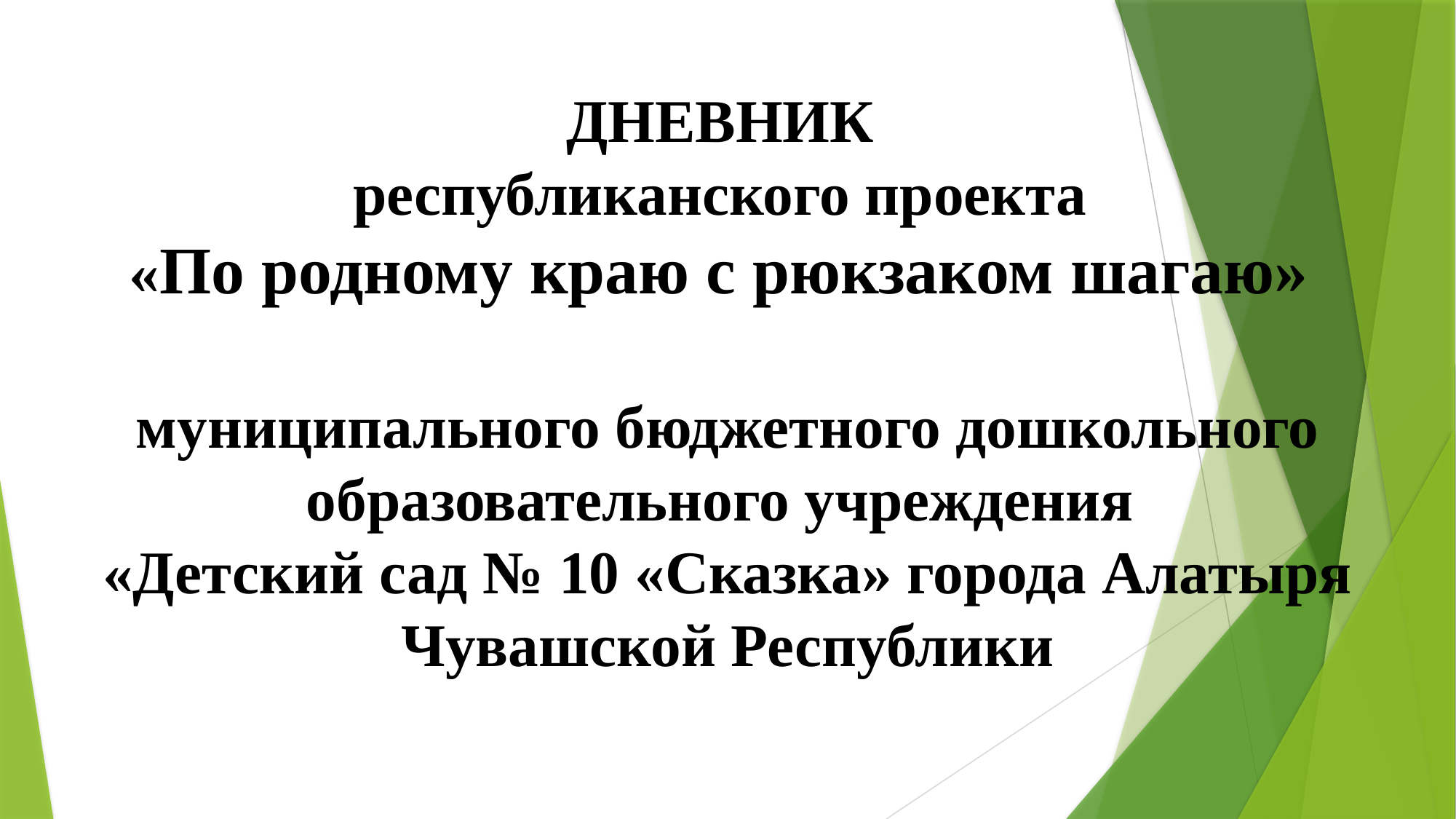

ДНЕВНИК
республиканского проекта
«По родному краю с рюкзаком шагаю»
муниципального бюджетного дошкольного образовательного учреждения
«Детский сад № 10 «Сказка» города Алатыря Чувашской Республики